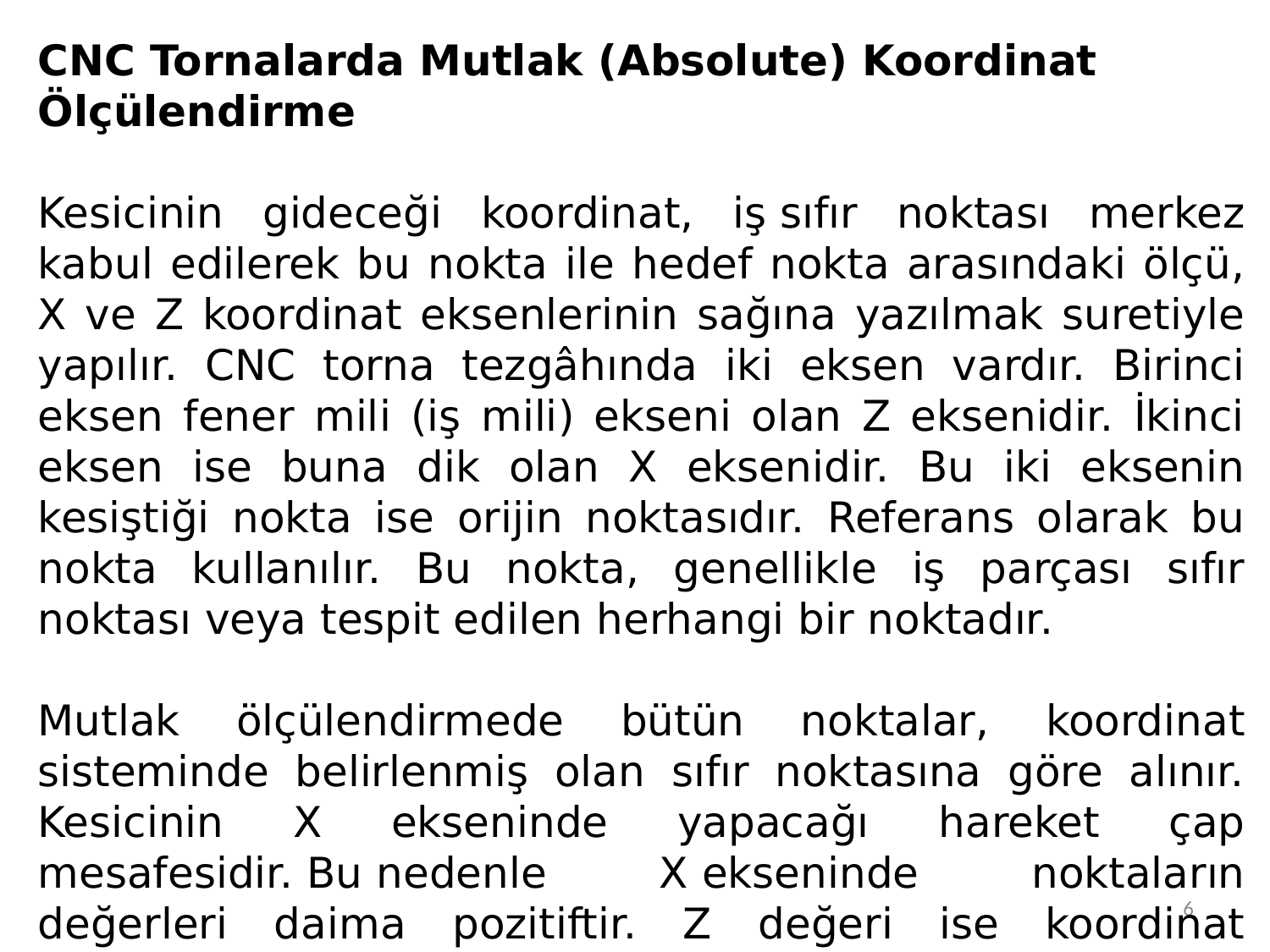

CNC Tornalarda Mutlak (Absolute) Koordinat Ölçülendirme

Kesicinin gideceği koordinat, iş sıfır noktası merkez kabul edilerek bu nokta ile hedef nokta arasındaki ölçü, X ve Z koordinat eksenlerinin sağına yazılmak suretiyle yapılır. CNC torna tezgâhında iki eksen vardır. Birinci eksen fener mili (iş mili) ekseni olan Z eksenidir. İkinci eksen ise buna dik olan X eksenidir. Bu iki eksenin kesiştiği nokta ise orijin noktasıdır. Referans olarak bu nokta kullanılır. Bu nokta, genellikle iş parçası sıfır noktası veya tespit edilen herhangi bir noktadır.

Mutlak ölçülendirmede bütün noktalar, koordinat sisteminde belirlenmiş olan sıfır noktasına göre alınır. Kesicinin X ekseninde yapacağı hareket çap mesafesidir. Bu nedenle X ekseninde noktaların değerleri daima pozitiftir. Z değeri ise koordinat eksenine göre pozitif (+) veya negatif (-) olabilir. X ekseninde değerlere mutlaka çap girilmelidir.

Mutlak programlamada ölçüler bir referans noktasına göre verilir. Şekilde görüldüğü gibi ölçülendirme alın merkez noktasına göre yapılmıştır.
6